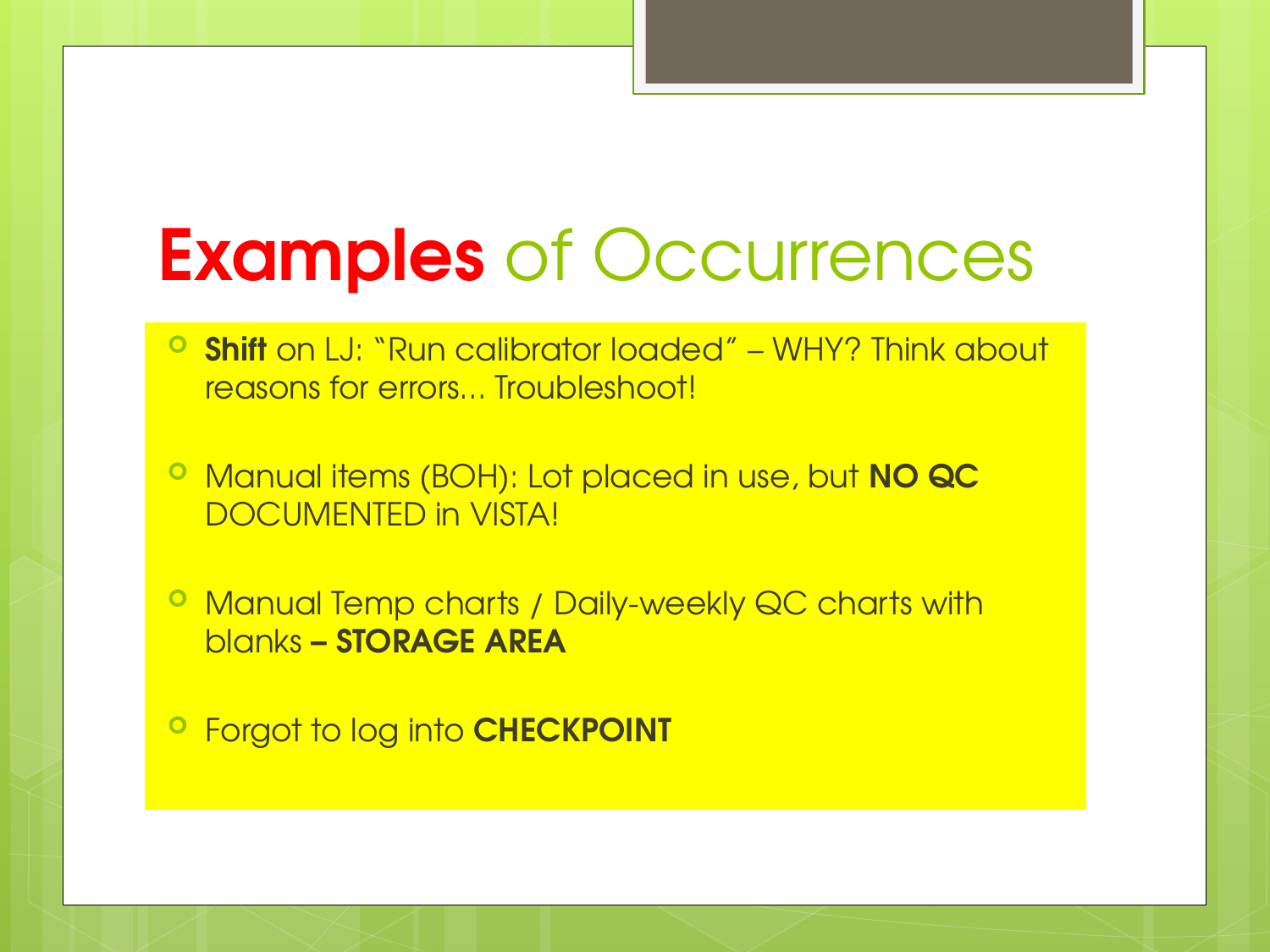

# Examples of Occurrences
Shift on LJ: “Run calibrator loaded” – WHY? Think about reasons for errors… Troubleshoot!

Manual items (BOH): Lot placed in use, but NO QC DOCUMENTED in VISTA!

Manual Temp charts / Daily-weekly QC charts with blanks – STORAGE AREA

Forgot to log into CHECKPOINT